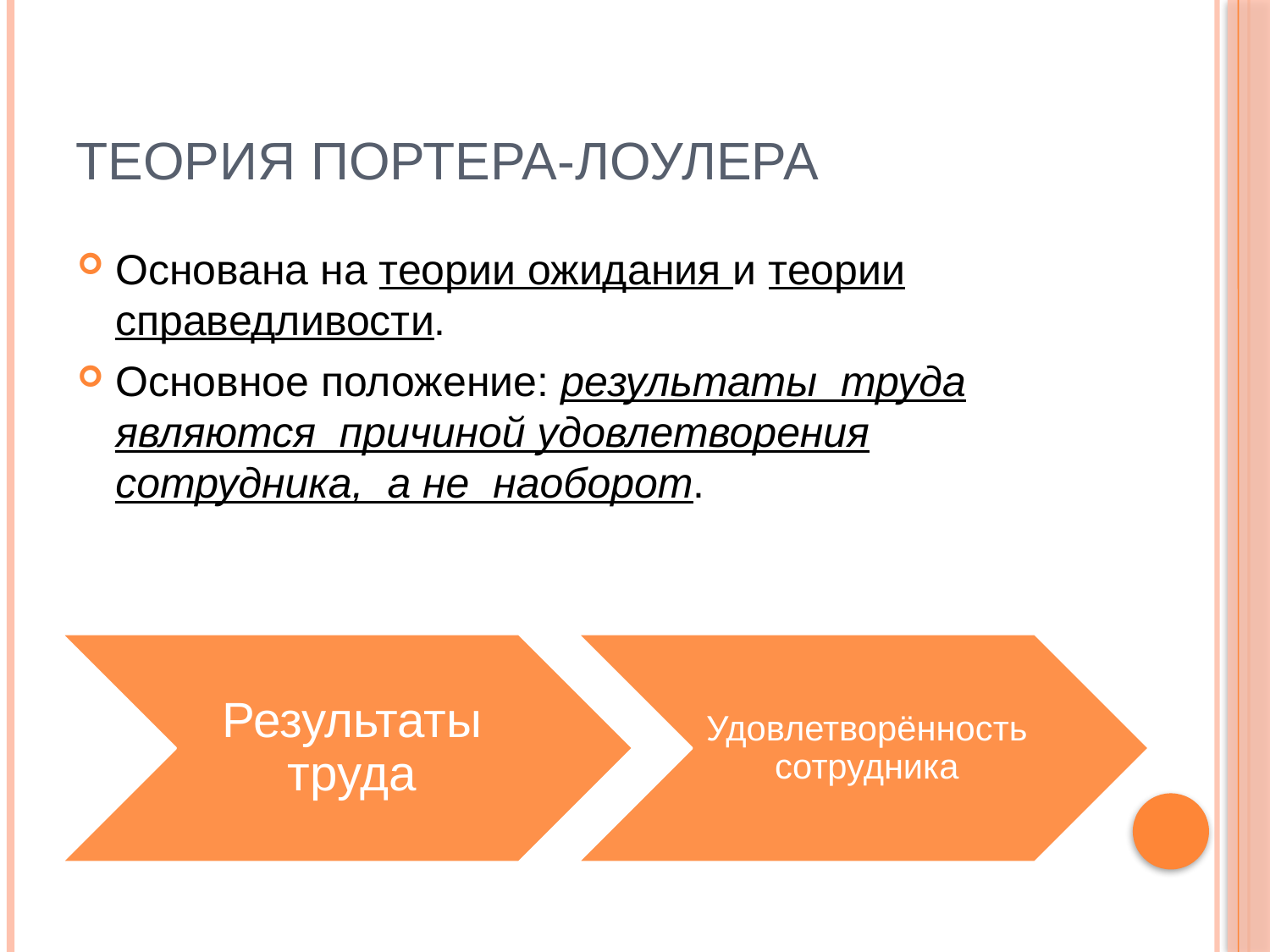

# Теория Портера-Лоулера
Основана на теории ожидания и теории справедливости.
Основное положение: результаты  труда являются  причиной удовлетворения сотрудника,  а не  наоборот.
Результаты труда
Удовлетворённость сотрудника